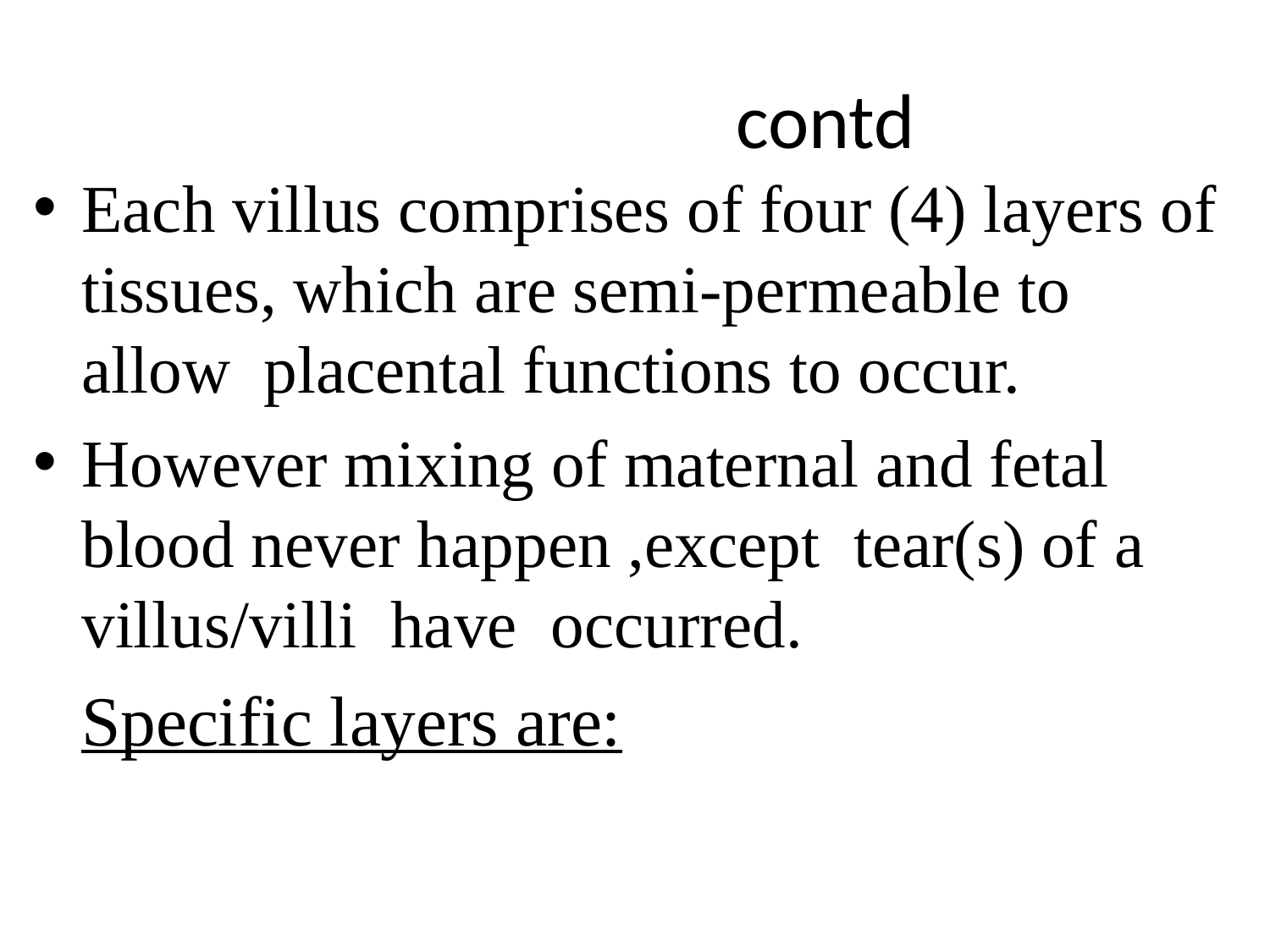

# contd
Each villus comprises of four (4) layers of tissues, which are semi-permeable to allow  placental functions to occur.
However mixing of maternal and fetal blood never happen ,except  tear(s) of a villus/villi  have  occurred.
	Specific layers are: